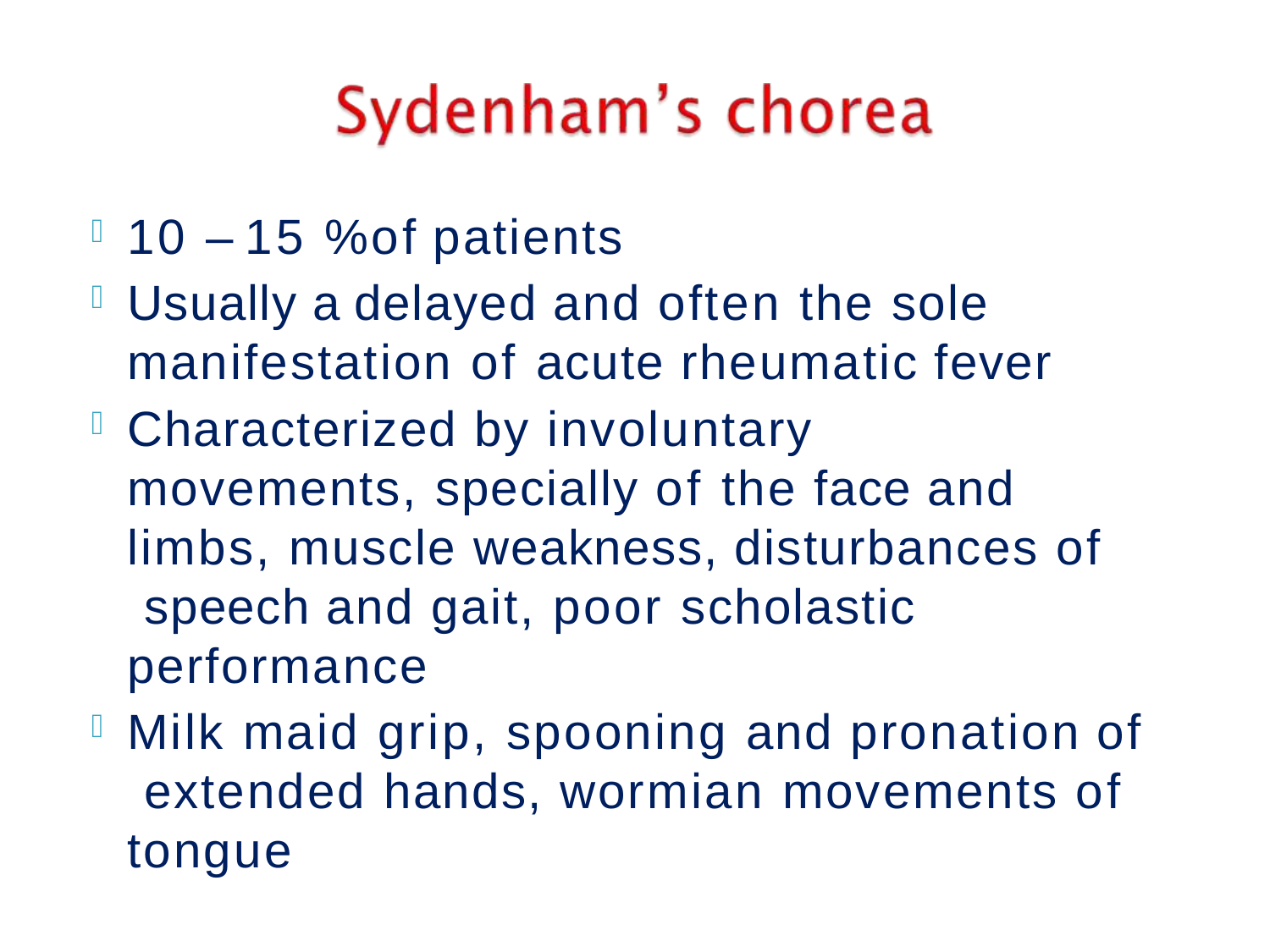

10 – 15 % of patients
Usually a delayed and often the sole  manifestation of acute rheumatic fever
Characterized by involuntary  movements, specially of the face and  limbs, muscle weakness, disturbances of  speech and gait, poor scholastic  performance
Milk maid grip, spooning and pronation of  extended hands, wormian movements of  tongue